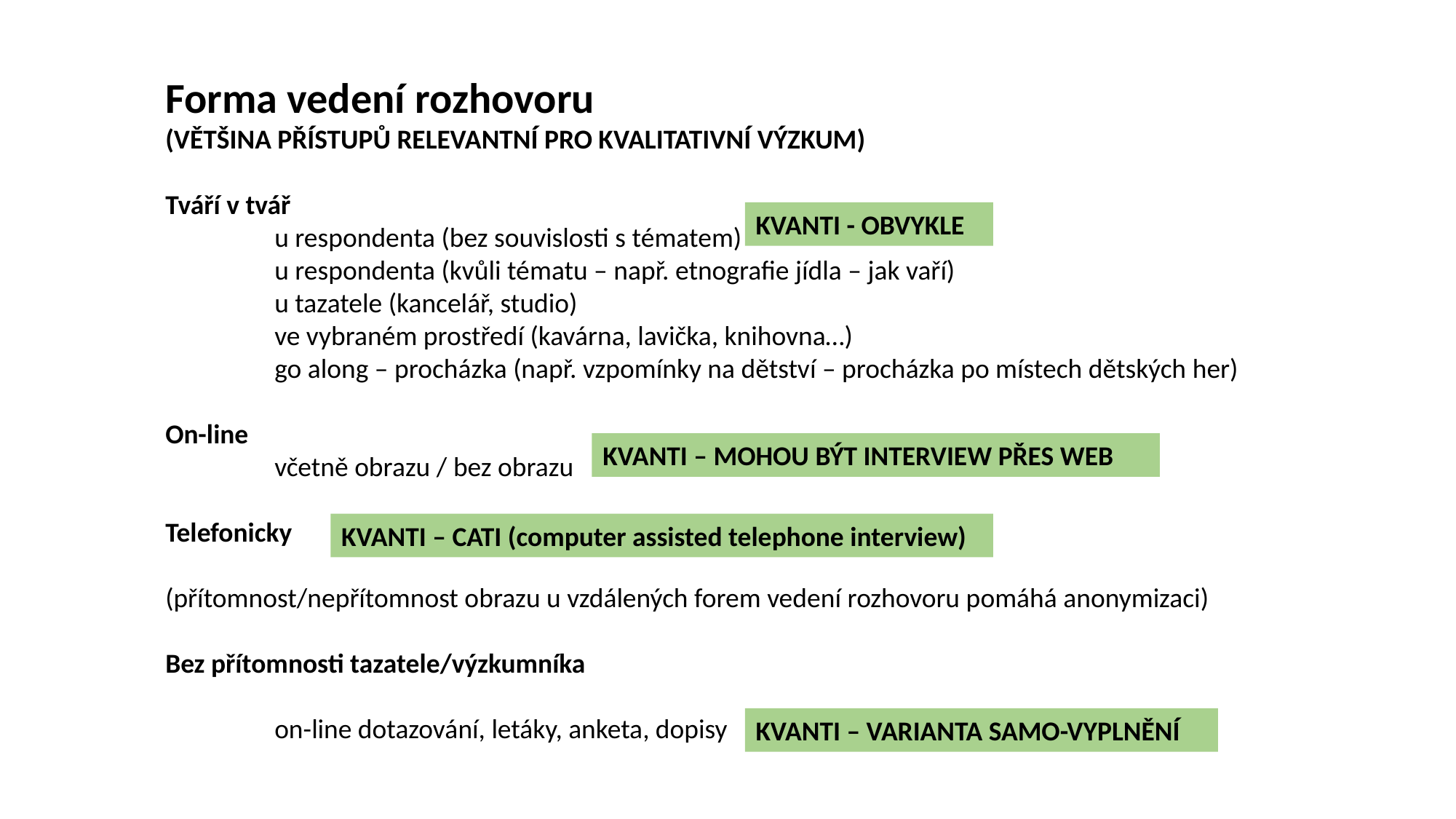

Forma vedení rozhovoru
(VĚTŠINA PŘÍSTUPŮ RELEVANTNÍ PRO KVALITATIVNÍ VÝZKUM)

Tváří v tvář
	u respondenta (bez souvislosti s tématem)
	u respondenta (kvůli tématu – např. etnografie jídla – jak vaří)
	u tazatele (kancelář, studio)
	ve vybraném prostředí (kavárna, lavička, knihovna…)
	go along – procházka (např. vzpomínky na dětství – procházka po místech dětských her)

On-line
	včetně obrazu / bez obrazu

Telefonicky

(přítomnost/nepřítomnost obrazu u vzdálených forem vedení rozhovoru pomáhá anonymizaci)

Bez přítomnosti tazatele/výzkumníka

	on-line dotazování, letáky, anketa, dopisy
KVANTI - OBVYKLE
KVANTI – MOHOU BÝT INTERVIEW PŘES WEB
KVANTI – CATI (computer assisted telephone interview)
KVANTI – VARIANTA SAMO-VYPLNĚNÍ